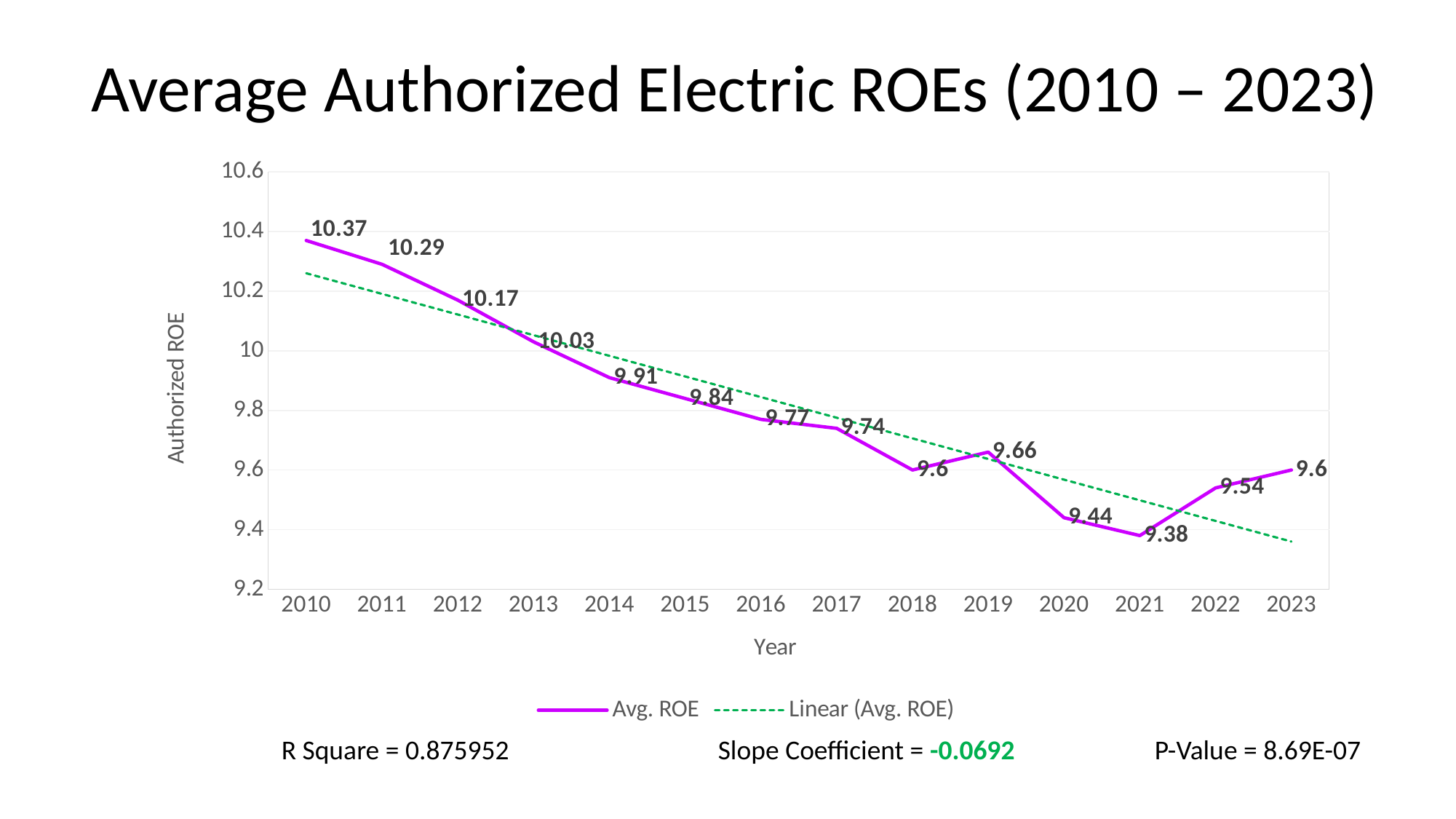

# Average Authorized Electric ROEs (2010 – 2023)

### Chart

| Category | Avg. ROE |
|---|---|
| 2010 | 10.37 |
| 2011 | 10.29 |
| 2012 | 10.17 |
| 2013 | 10.03 |
| 2014 | 9.91 |
| 2015 | 9.84 |
| 2016 | 9.77 |
| 2017 | 9.74 |
| 2018 | 9.6 |
| 2019 | 9.66 |
| 2020 | 9.44 |
| 2021 | 9.38 |
| 2022 | 9.54 |
| 2023 | 9.6 |
R Square = 0.875952 		Slope Coefficient = -0.0692 		P-Value = 8.69E-07